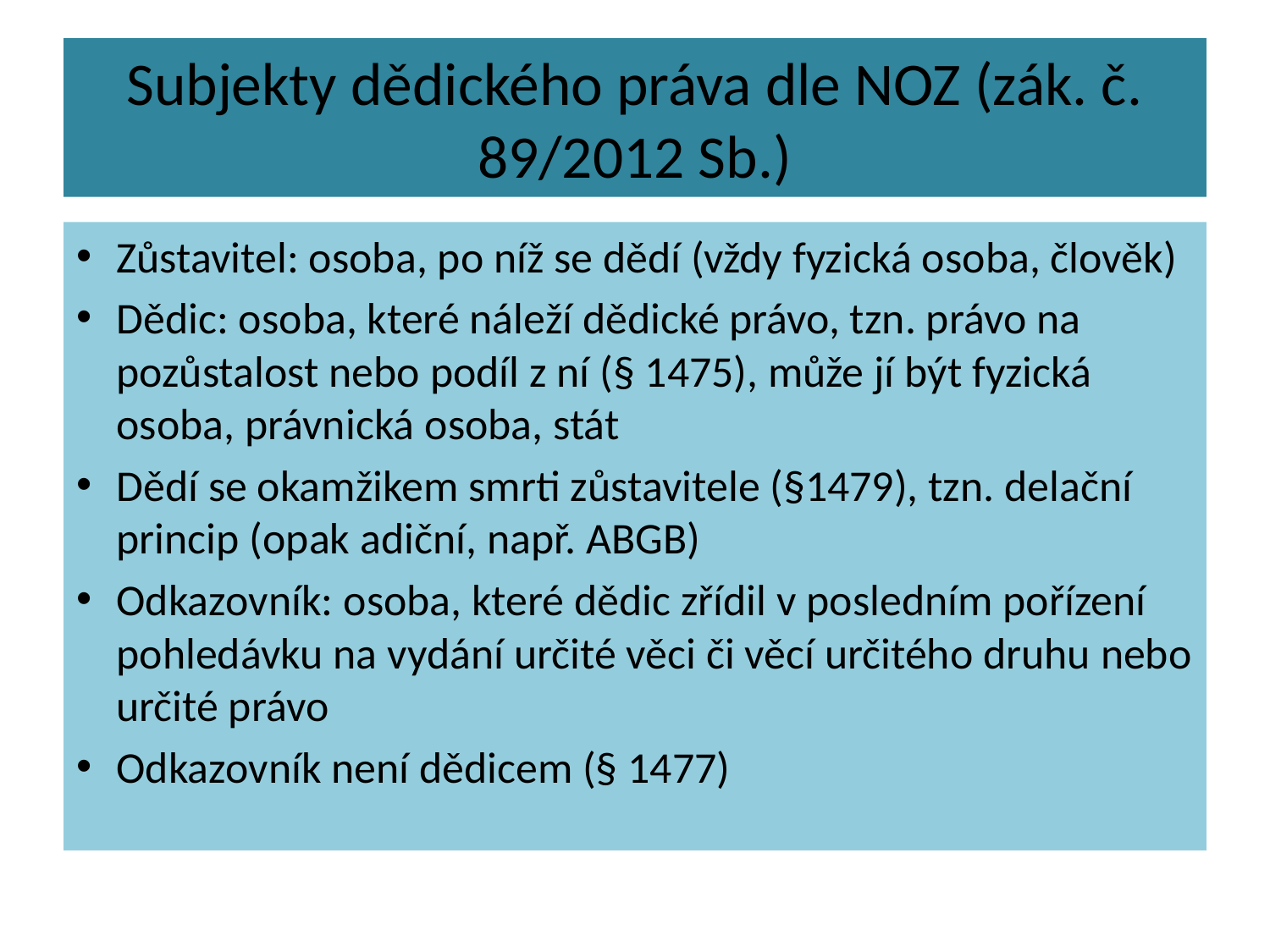

# Subjekty dědického práva dle NOZ (zák. č. 89/2012 Sb.)
Zůstavitel: osoba, po níž se dědí (vždy fyzická osoba, člověk)
Dědic: osoba, které náleží dědické právo, tzn. právo na pozůstalost nebo podíl z ní (§ 1475), může jí být fyzická osoba, právnická osoba, stát
Dědí se okamžikem smrti zůstavitele (§1479), tzn. delační princip (opak adiční, např. ABGB)
Odkazovník: osoba, které dědic zřídil v posledním pořízení pohledávku na vydání určité věci či věcí určitého druhu nebo určité právo
Odkazovník není dědicem (§ 1477)